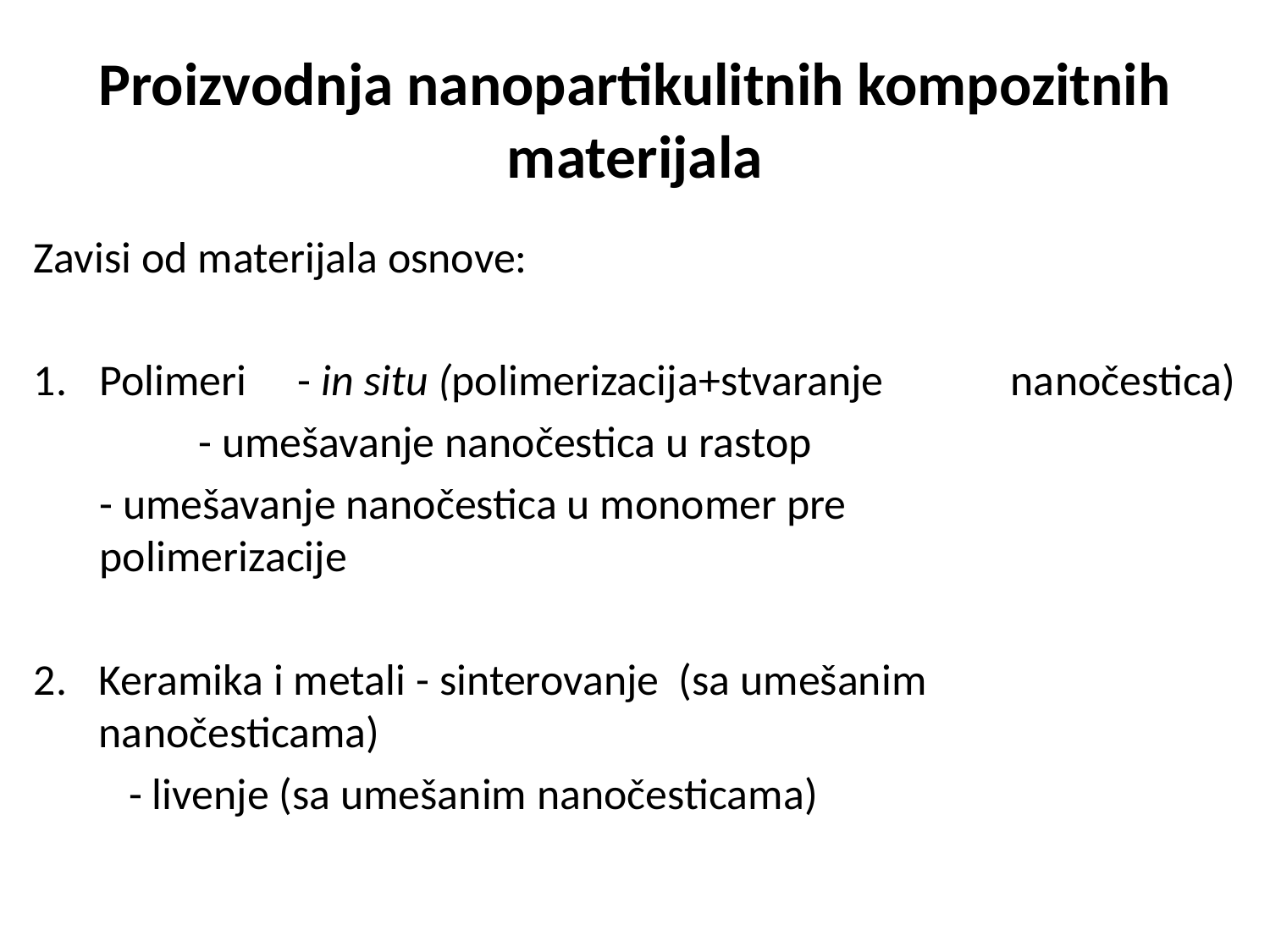

# Proizvodnja nanopartikulitnih kompozitnih materijala
Zavisi od materijala osnove:

Polimeri 		- in situ (polimerizacija+stvaranje 				  nanočestica)
			 	- umešavanje nanočestica u rastop
				- umešavanje nanočestica u monomer pre 		 	  polimerizacije

Keramika i metali - sinterovanje  (sa umešanim 					       nanočesticama)
				   - livenje (sa umešanim nanočesticama)